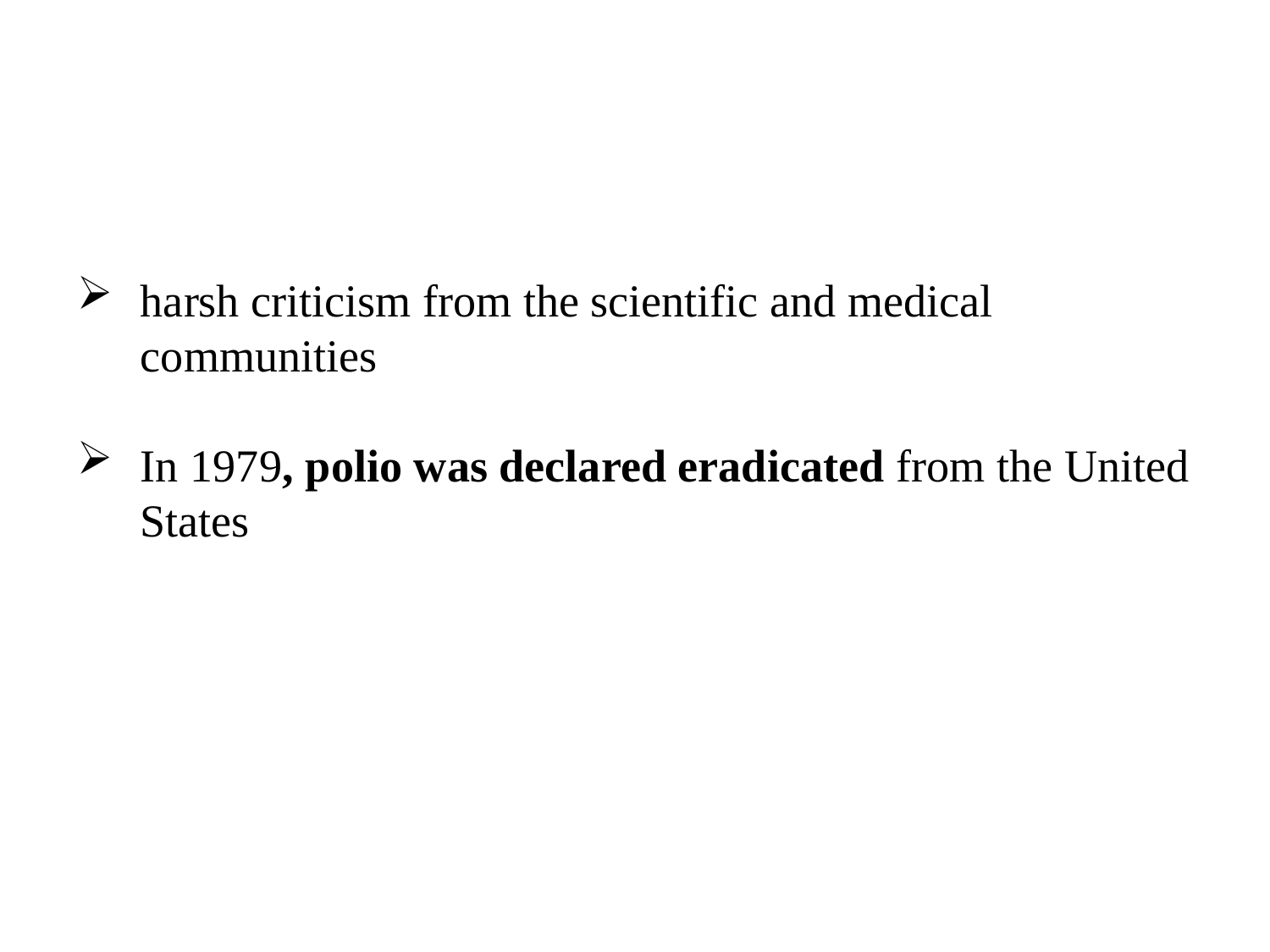

harsh criticism from the scientific and medical communities

In 1979, polio was declared eradicated from the United States